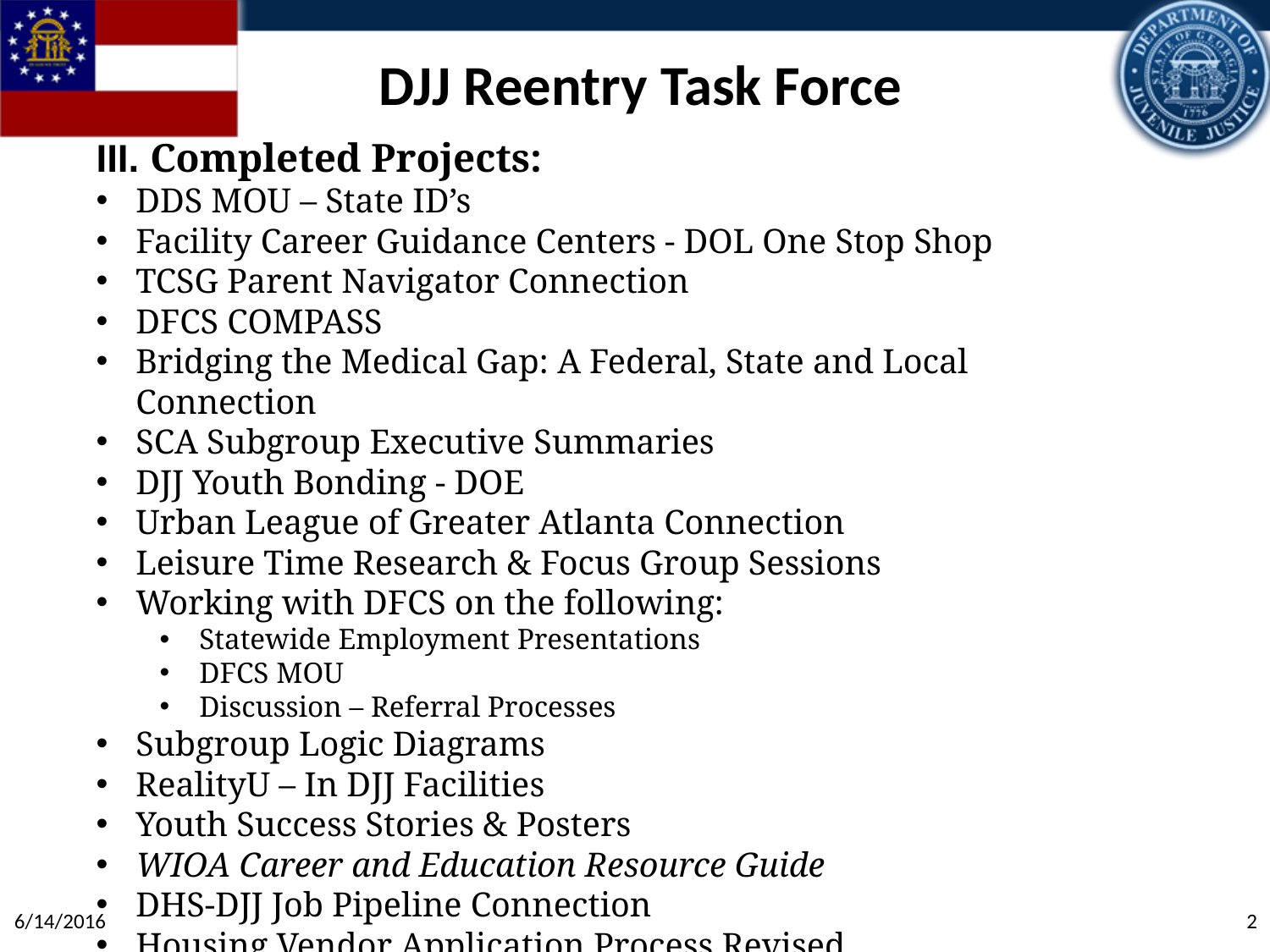

DJJ Reentry Task Force
III. Completed Projects:
DDS MOU – State ID’s
Facility Career Guidance Centers - DOL One Stop Shop
TCSG Parent Navigator Connection
DFCS COMPASS
Bridging the Medical Gap: A Federal, State and Local Connection
SCA Subgroup Executive Summaries
DJJ Youth Bonding - DOE
Urban League of Greater Atlanta Connection
Leisure Time Research & Focus Group Sessions
Working with DFCS on the following:
Statewide Employment Presentations
DFCS MOU
Discussion – Referral Processes
Subgroup Logic Diagrams
RealityU – In DJJ Facilities
Youth Success Stories & Posters
WIOA Career and Education Resource Guide
DHS-DJJ Job Pipeline Connection
Housing Vendor Application Process Revised